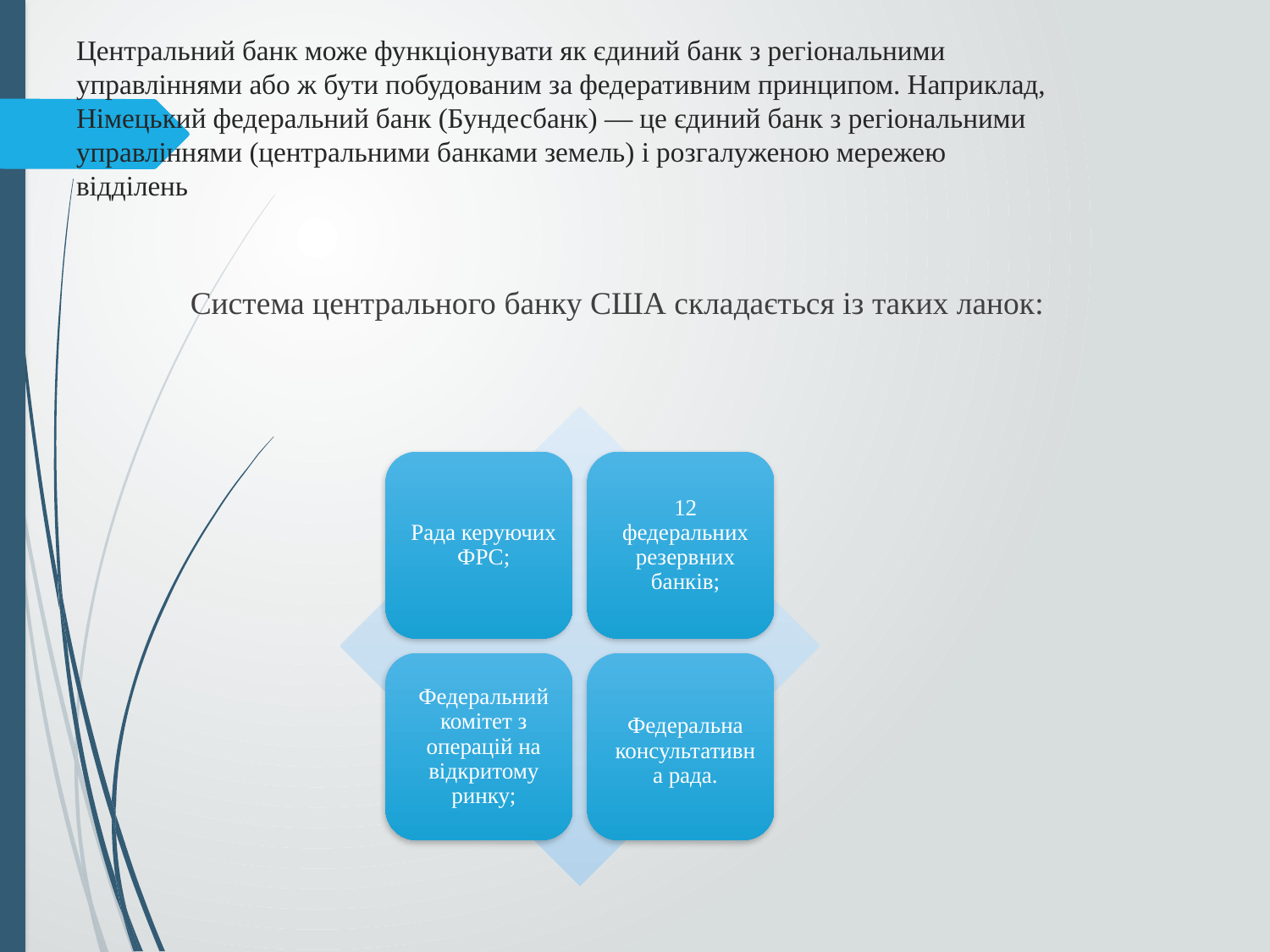

# Центральний банк може функціонувати як єдиний банк з регіональними управліннями або ж бути побудованим за федеративним принципом. Наприклад, Німецький федеральний банк (Бундесбанк) — це єдиний банк з регіональними управліннями (центральними банками земель) і розгалуженою мережею відділень
Система центрального банку США складається із таких ланок:
Рада керуючих ФРС;
12 федеральних резервних банків;
Федеральний комітет з операцій на відкритому ринку;

Федеральна консультативна рада.